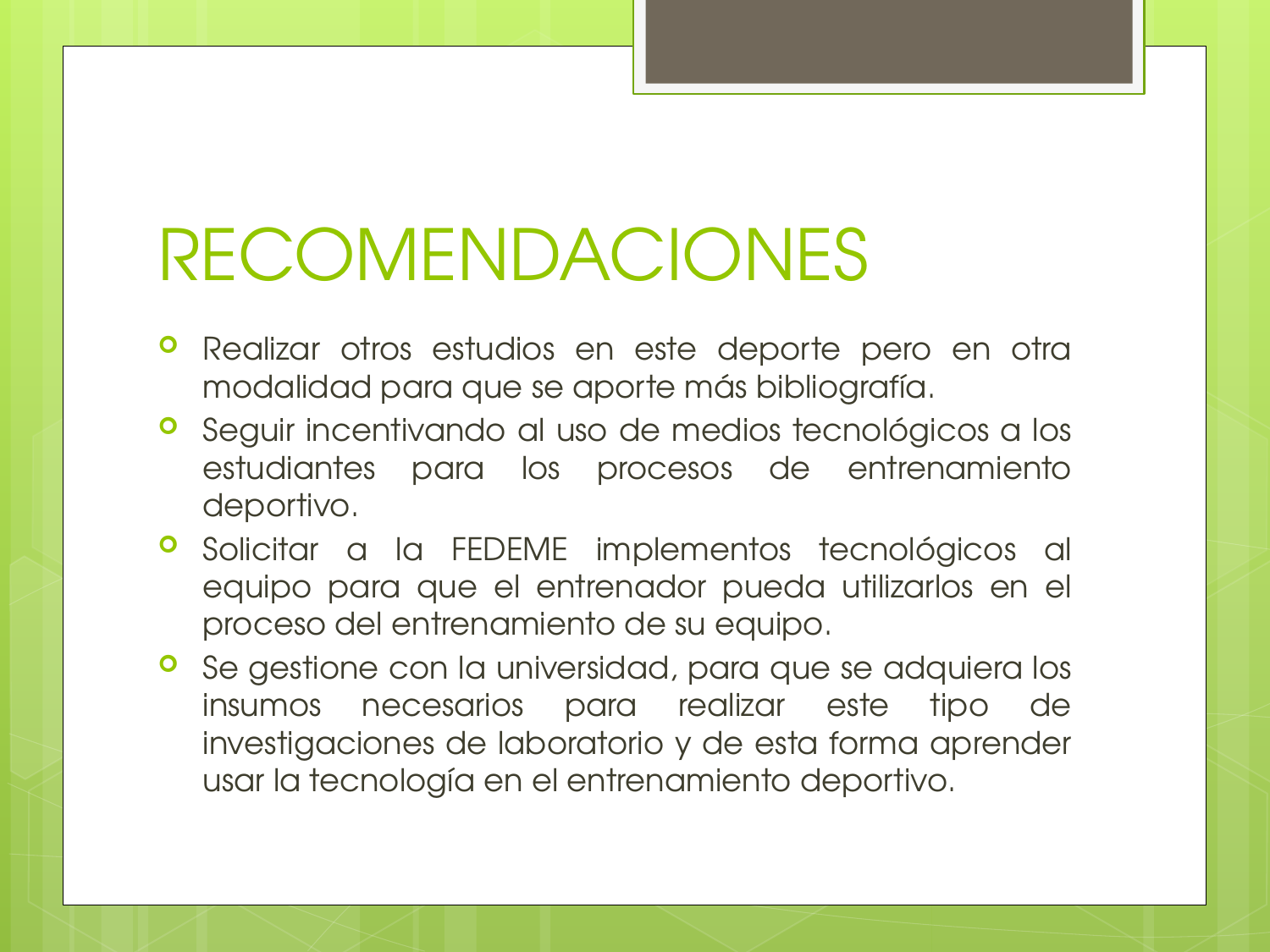

# RECOMENDACIONES
Realizar otros estudios en este deporte pero en otra modalidad para que se aporte más bibliografía.
Seguir incentivando al uso de medios tecnológicos a los estudiantes para los procesos de entrenamiento deportivo.
Solicitar a la FEDEME implementos tecnológicos al equipo para que el entrenador pueda utilizarlos en el proceso del entrenamiento de su equipo.
Se gestione con la universidad, para que se adquiera los insumos necesarios para realizar este tipo de investigaciones de laboratorio y de esta forma aprender usar la tecnología en el entrenamiento deportivo.